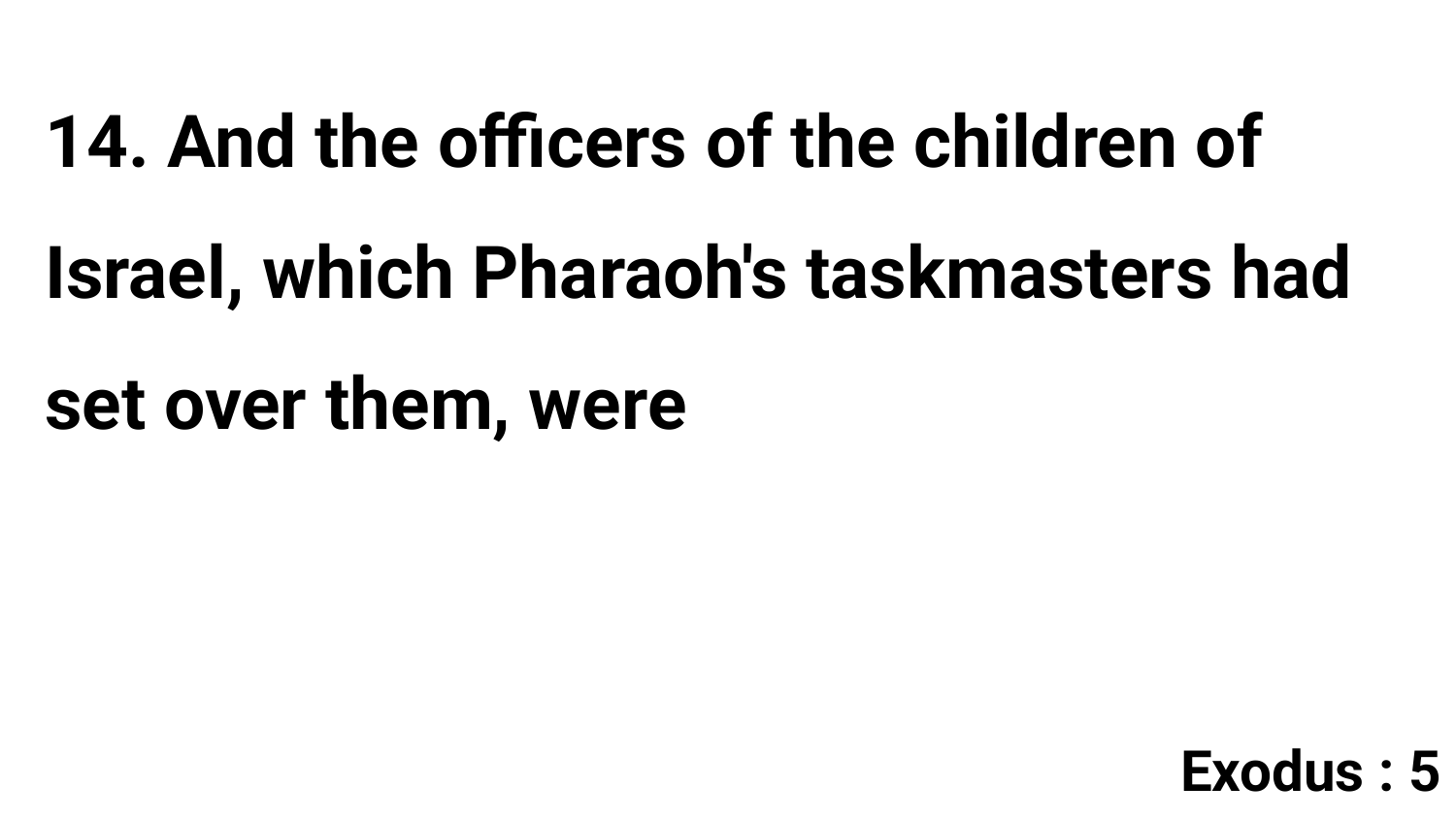

14. And the officers of the children of Israel, which Pharaoh's taskmasters had set over them, were
Exodus : 5